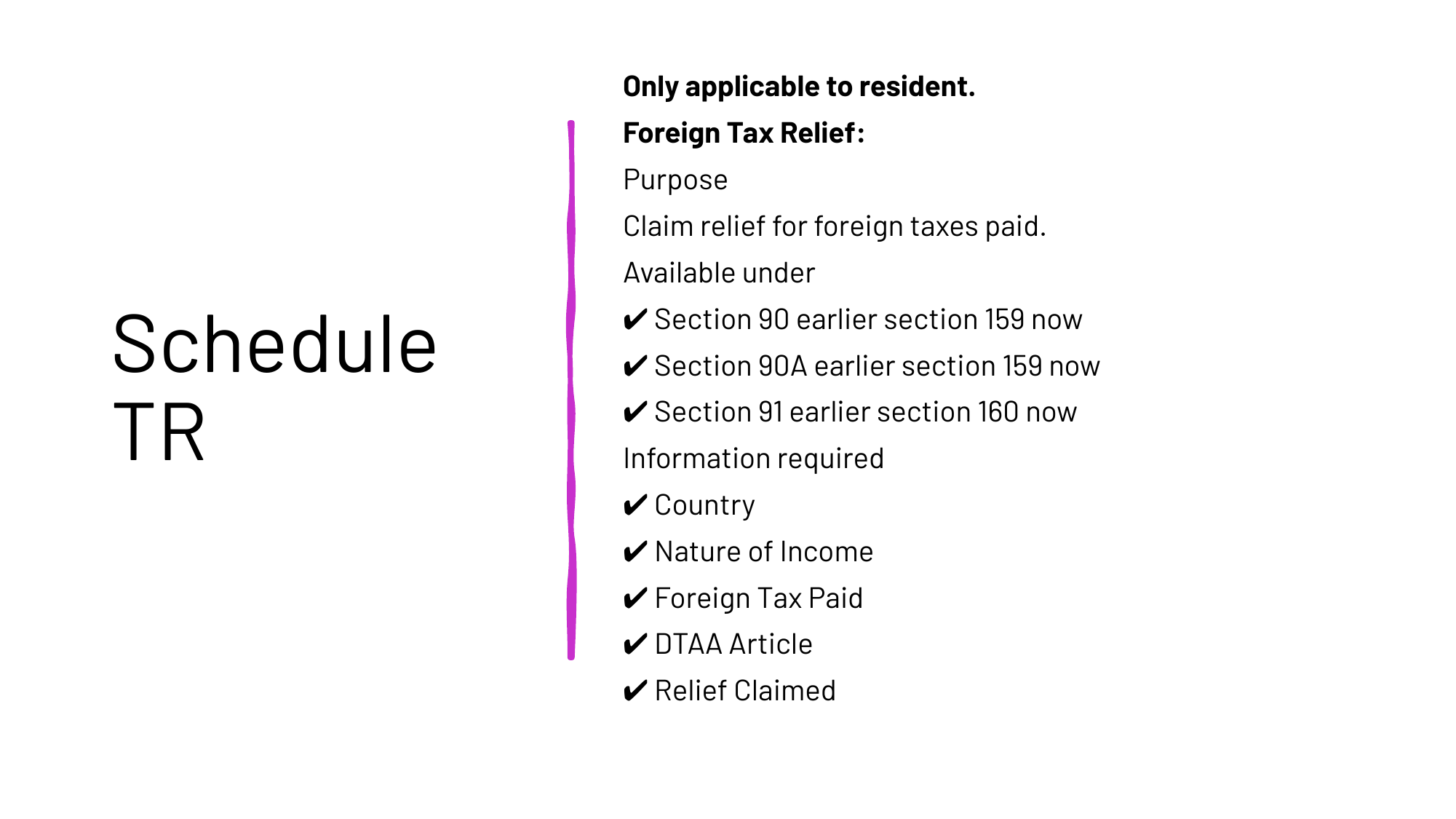

# Schedule TR
Only applicable to resident.
Foreign Tax Relief:
Purpose
Claim relief for foreign taxes paid.
Available under
✔ Section 90 earlier section 159 now
✔ Section 90A earlier section 159 now
✔ Section 91 earlier section 160 now
Information required
✔ Country
✔ Nature of Income
✔ Foreign Tax Paid
✔ DTAA Article
✔ Relief Claimed